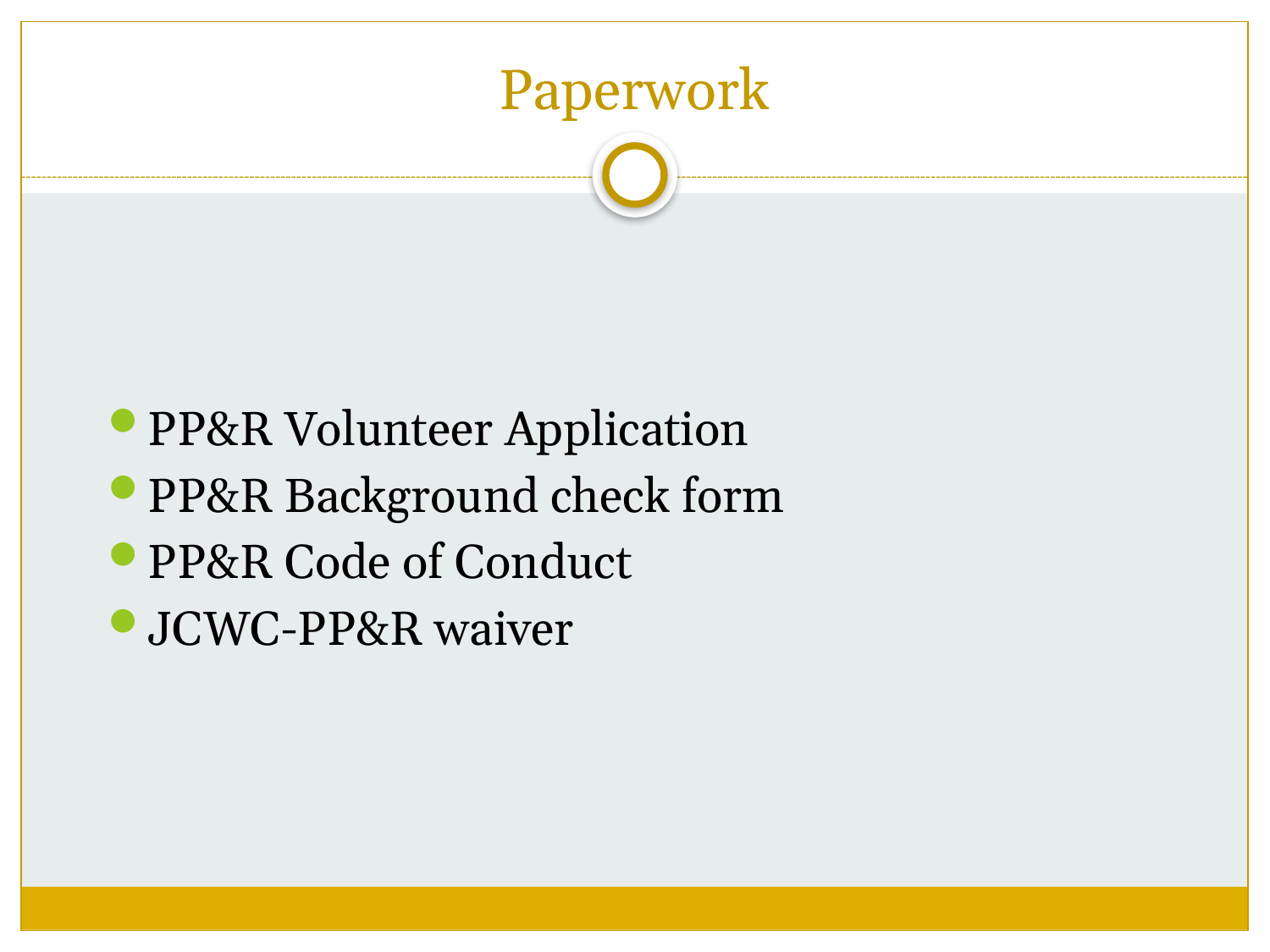

# Paperwork
PP&R Volunteer Application
PP&R Background check form
PP&R Code of Conduct
JCWC-PP&R waiver